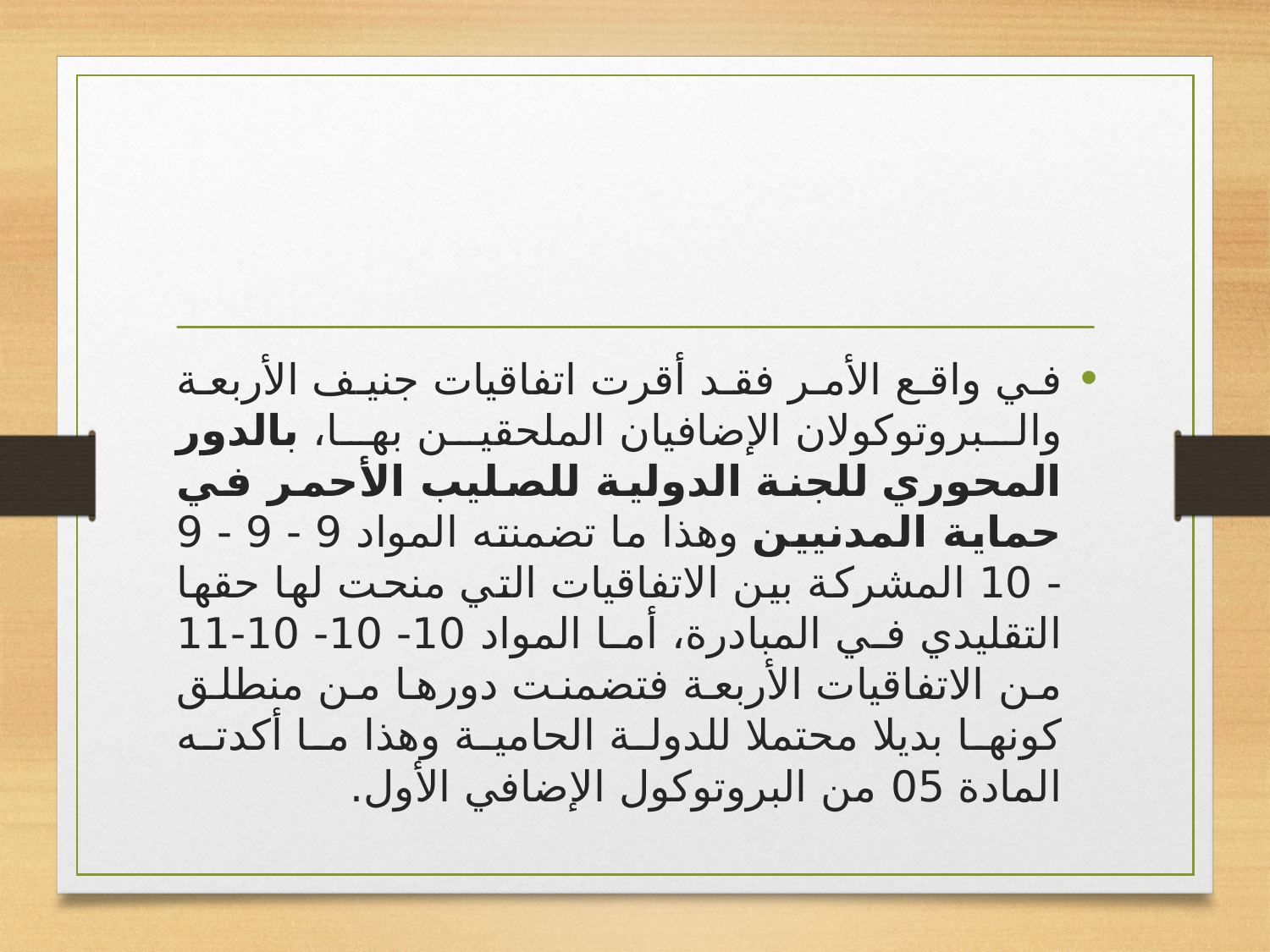

#
في واقع الأمر فقد أقرت اتفاقيات جنيف الأربعة والبروتوكولان الإضافيان الملحقين بها، بالدور المحوري للجنة الدولية للصليب الأحمر في حماية المدنيين وهذا ما تضمنته المواد 9 - 9 - 9 - 10 المشركة بين الاتفاقيات التي منحت لها حقها التقليدي في المبادرة، أما المواد 10- 10- 10-11 من الاتفاقيات الأربعة فتضمنت دورها من منطلق كونها بديلا محتملا للدولة الحامية وهذا ما أكدته المادة 05 من البروتوكول الإضافي الأول.